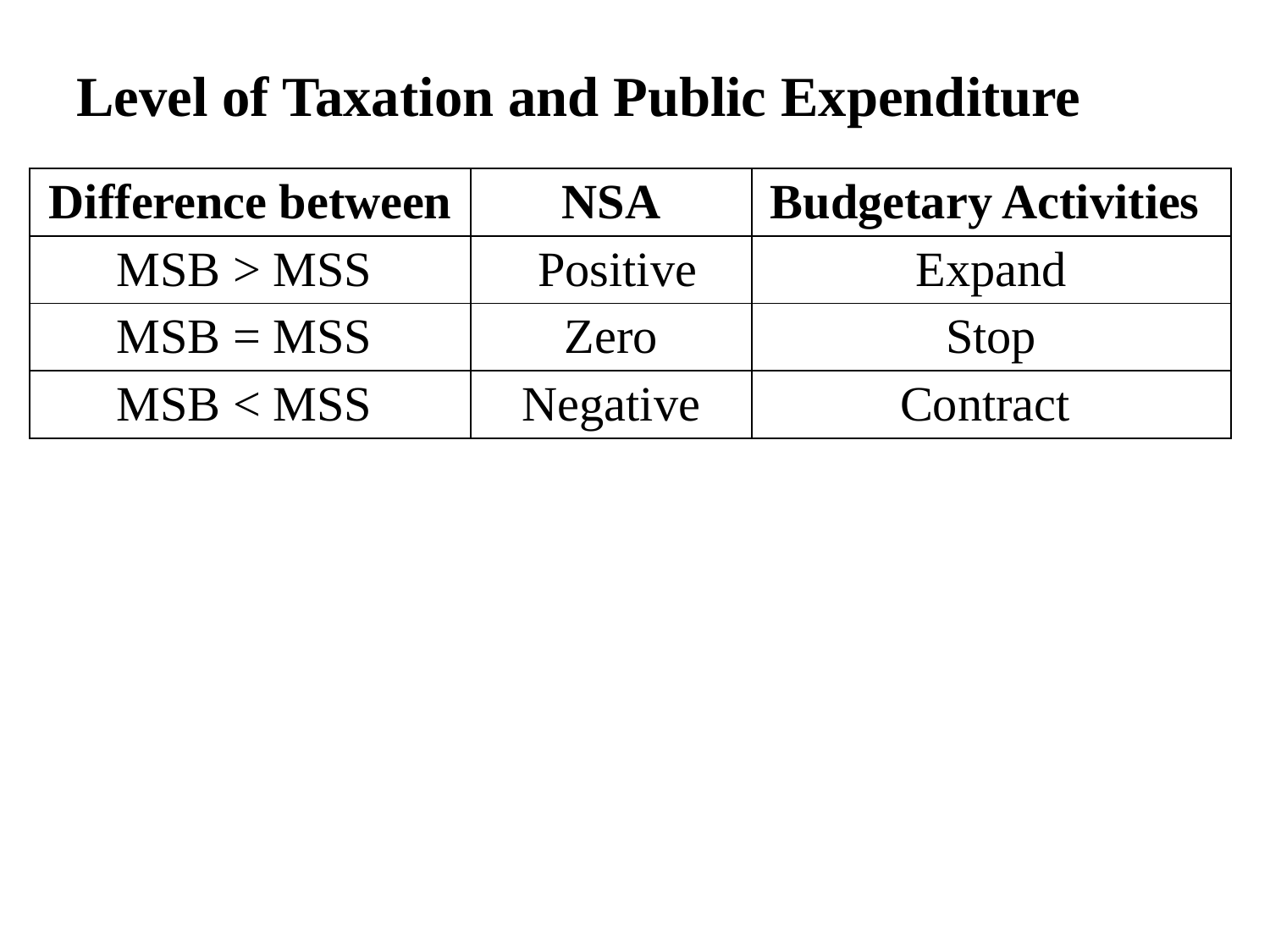

# Level of Taxation and Public Expenditure
| Difference between | NSA | Budgetary Activities |
| --- | --- | --- |
| MSB > MSS | Positive | Expand |
| MSB = MSS | Zero | Stop |
| MSB < MSS | Negative | Contract |